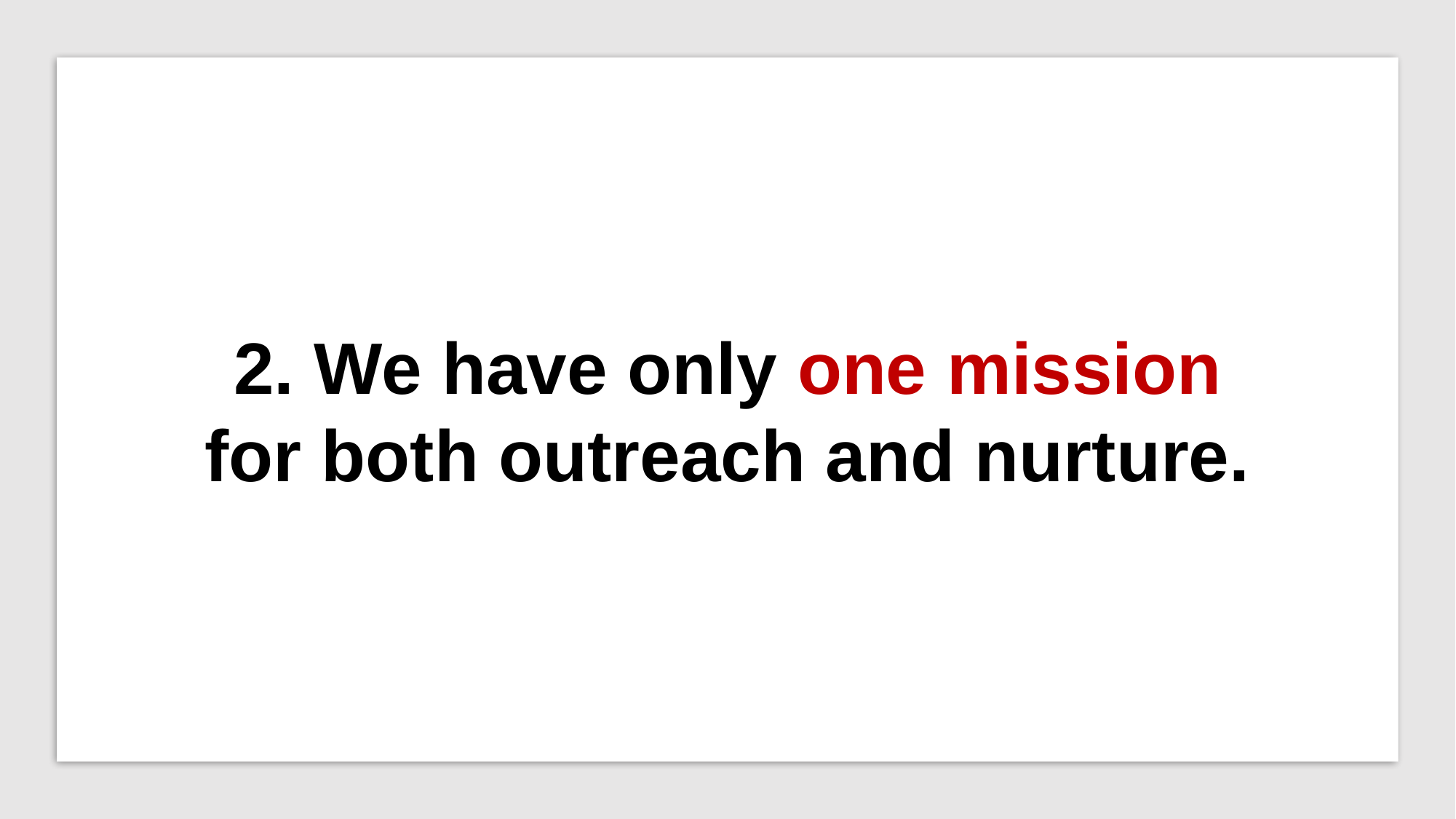

2. We have only one mission for both outreach and nurture.